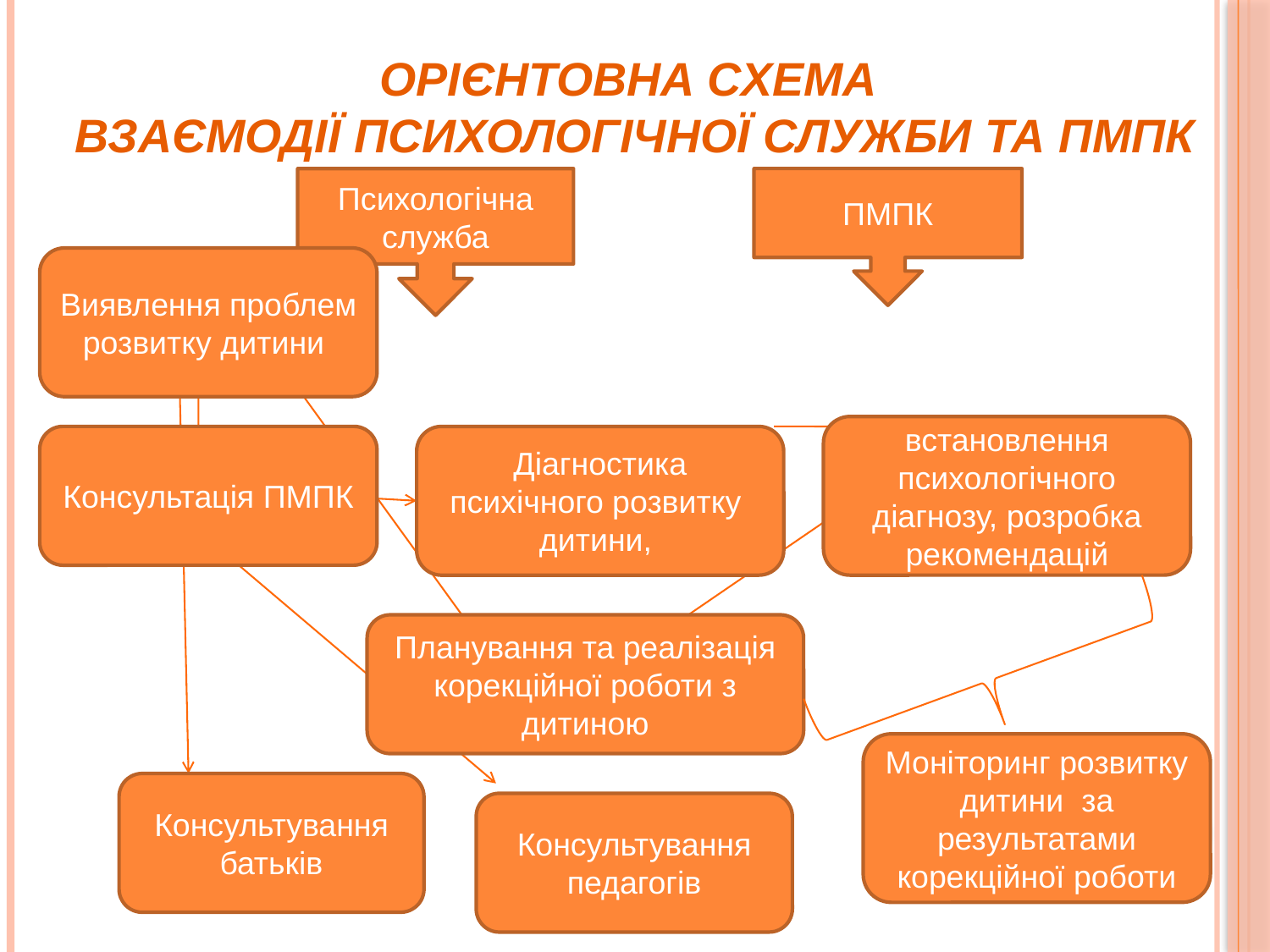

# Орієнтовна схема взаємодії психологічної служби та ПМПК
Психологічна служба
ПМПК
Виявлення проблем розвитку дитини
встановлення психологічного діагнозу, розробка рекомендацій
Консультація ПМПК
Діагностика психічного розвитку  дитини,

Планування та реалізація корекційної роботи з дитиною
Моніторинг розвитку дитини  за результатами корекційної роботи
Консультування батьків
Консультування педагогів